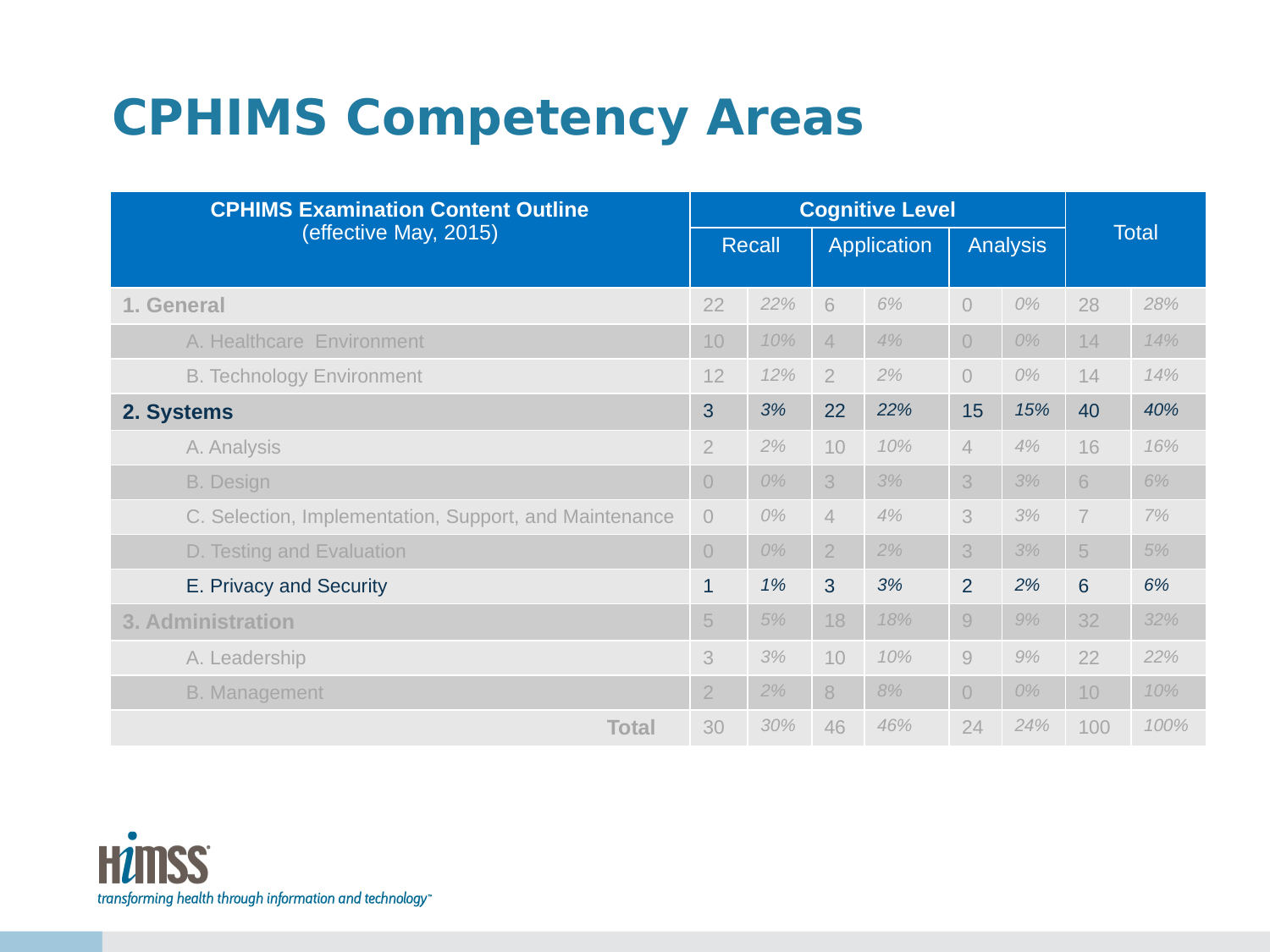

# CPHIMS Competency Areas
| CPHIMS Examination Content Outline (effective May, 2015) | Cognitive Level |  |  |  |  |  | Total |  |
| --- | --- | --- | --- | --- | --- | --- | --- | --- |
|  | Recall |  | Application |  | Analysis |  |  |  |
| 1. General | 22 | 22% | 6 | 6% | 0 | 0% | 28 | 28% |
| A. Healthcare Environment | 10 | 10% | 4 | 4% | 0 | 0% | 14 | 14% |
| B. Technology Environment | 12 | 12% | 2 | 2% | 0 | 0% | 14 | 14% |
| 2. Systems | 3 | 3% | 22 | 22% | 15 | 15% | 40 | 40% |
| A. Analysis | 2 | 2% | 10 | 10% | 4 | 4% | 16 | 16% |
| B. Design | 0 | 0% | 3 | 3% | 3 | 3% | 6 | 6% |
| C. Selection, Implementation, Support, and Maintenance | 0 | 0% | 4 | 4% | 3 | 3% | 7 | 7% |
| D. Testing and Evaluation | 0 | 0% | 2 | 2% | 3 | 3% | 5 | 5% |
| E. Privacy and Security | 1 | 1% | 3 | 3% | 2 | 2% | 6 | 6% |
| 3. Administration | 5 | 5% | 18 | 18% | 9 | 9% | 32 | 32% |
| A. Leadership | 3 | 3% | 10 | 10% | 9 | 9% | 22 | 22% |
| B. Management | 2 | 2% | 8 | 8% | 0 | 0% | 10 | 10% |
| Total | 30 | 30% | 46 | 46% | 24 | 24% | 100 | 100% |